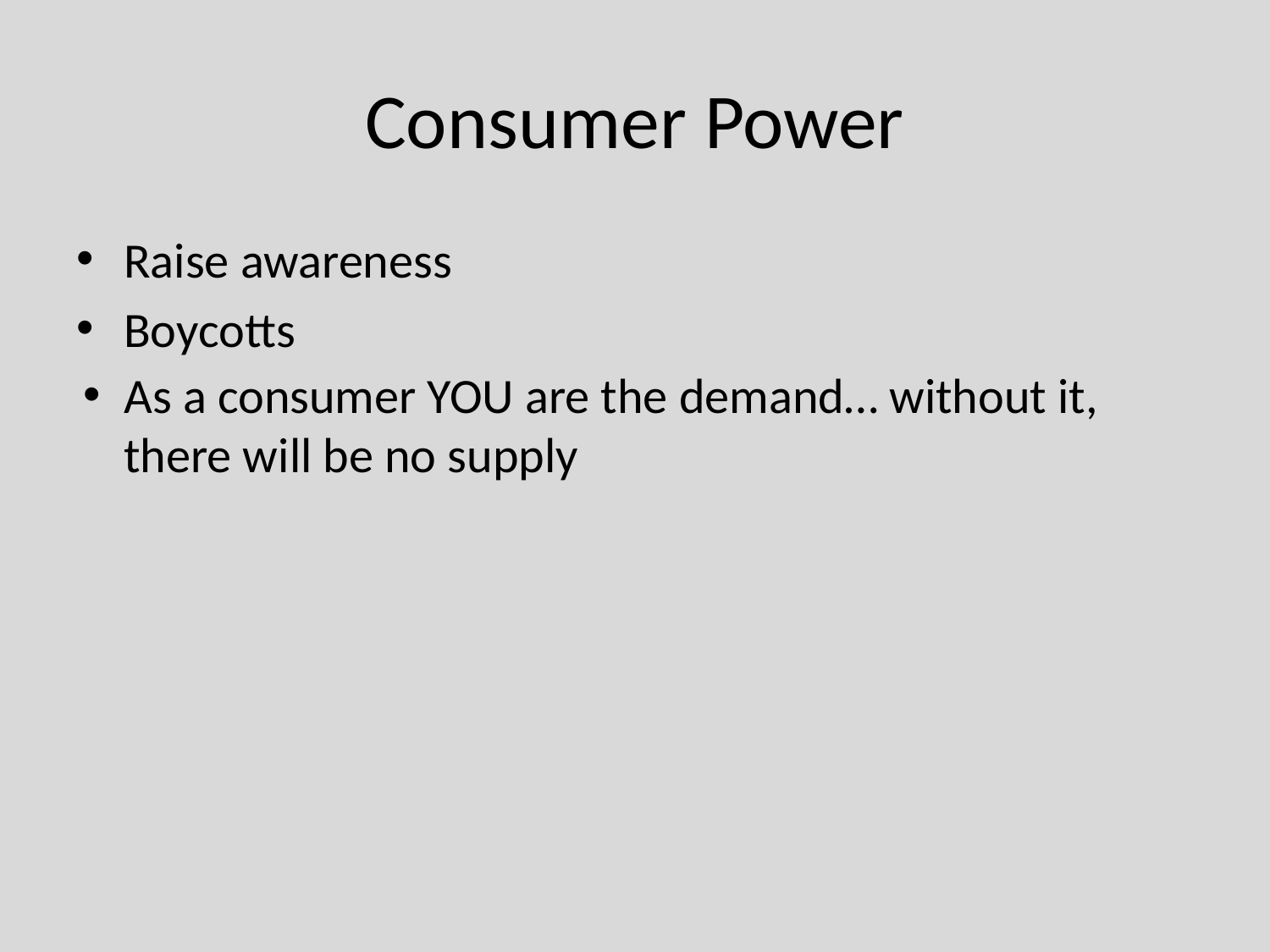

# Consumer Power
Raise awareness
Boycotts
As a consumer YOU are the demand… without it, there will be no supply